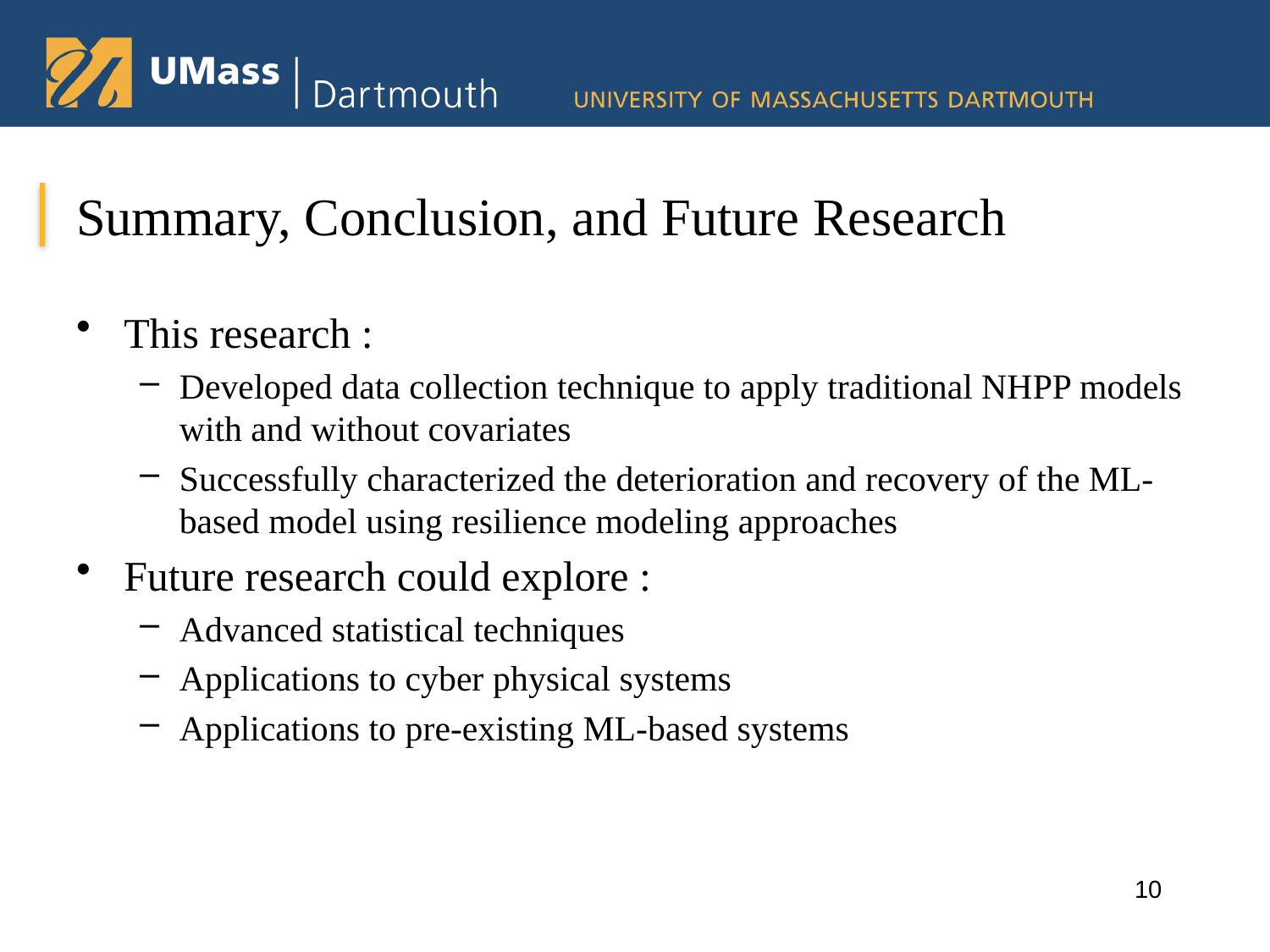

# Summary, Conclusion, and Future Research

This research :
Developed data collection technique to apply traditional NHPP models with and without covariates
Successfully characterized the deterioration and recovery of the ML-based model using resilience modeling approaches
Future research could explore :
Advanced statistical techniques
Applications to cyber physical systems
Applications to pre-existing ML-based systems

10